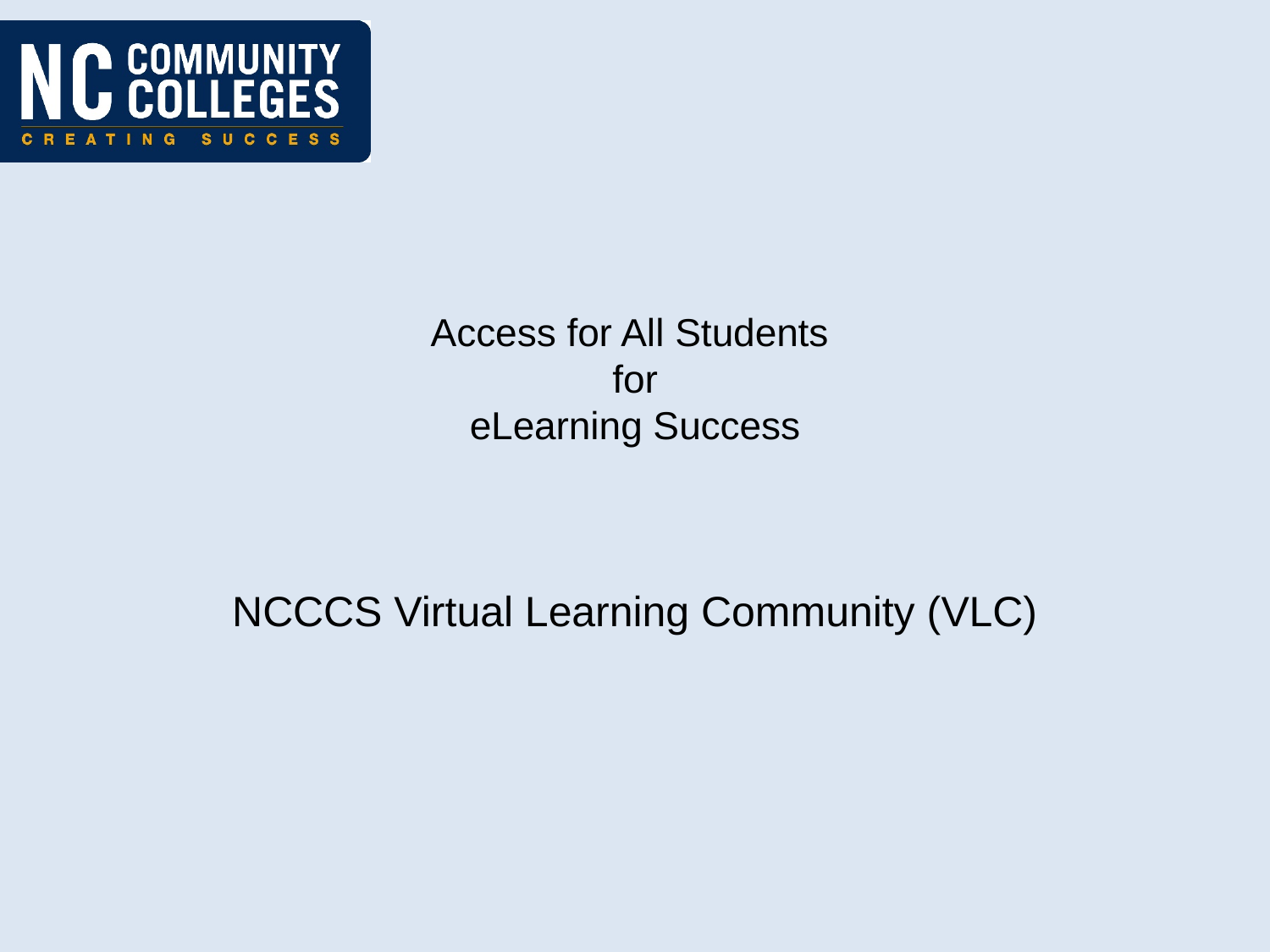

# Access for All Students for eLearning Success
NCCCS Virtual Learning Community (VLC)